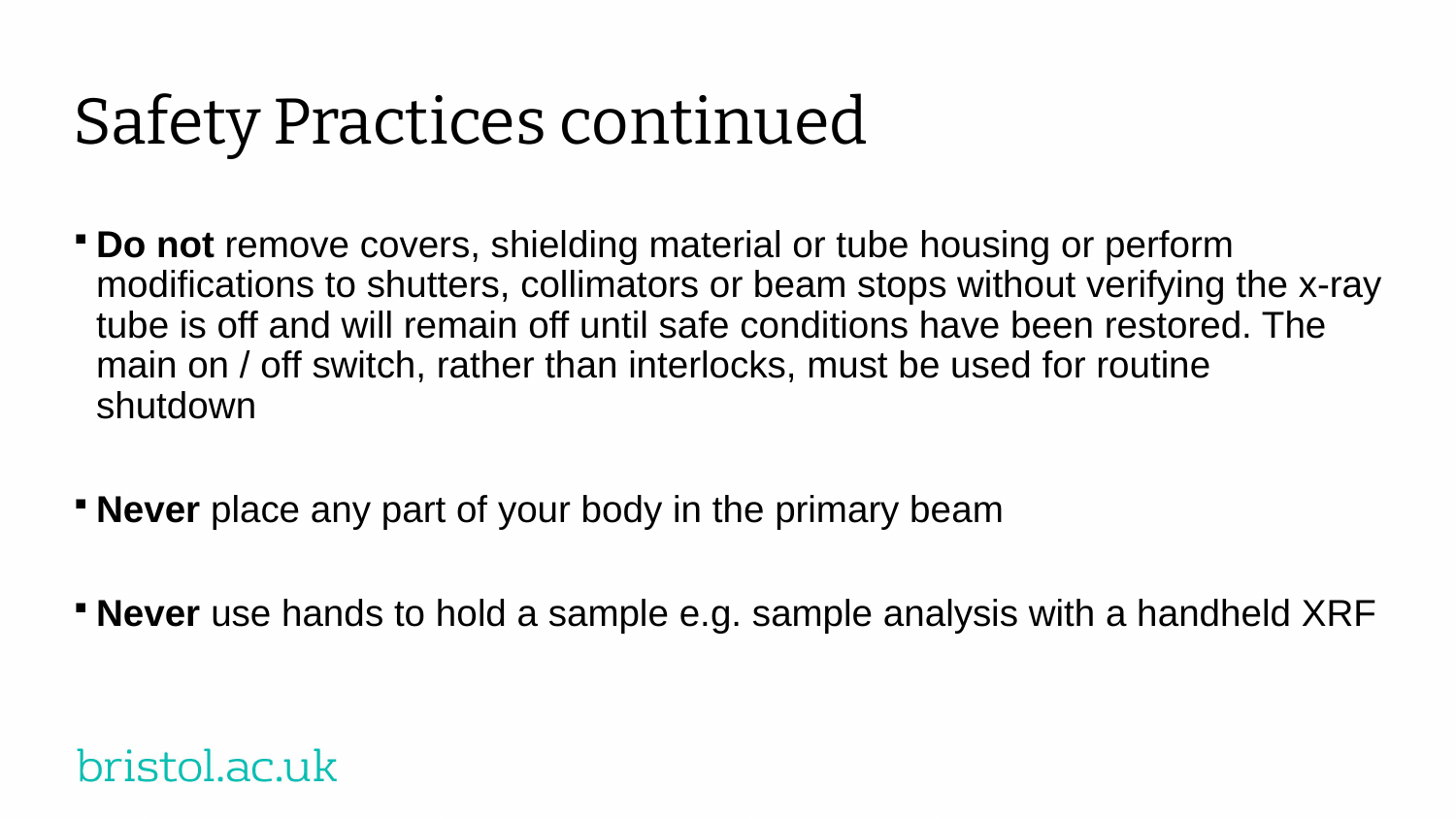

# Safety Practices continued
Do not remove covers, shielding material or tube housing or perform modifications to shutters, collimators or beam stops without verifying the x-ray tube is off and will remain off until safe conditions have been restored. The main on / off switch, rather than interlocks, must be used for routine shutdown

Never place any part of your body in the primary beam

Never use hands to hold a sample e.g. sample analysis with a handheld XRF